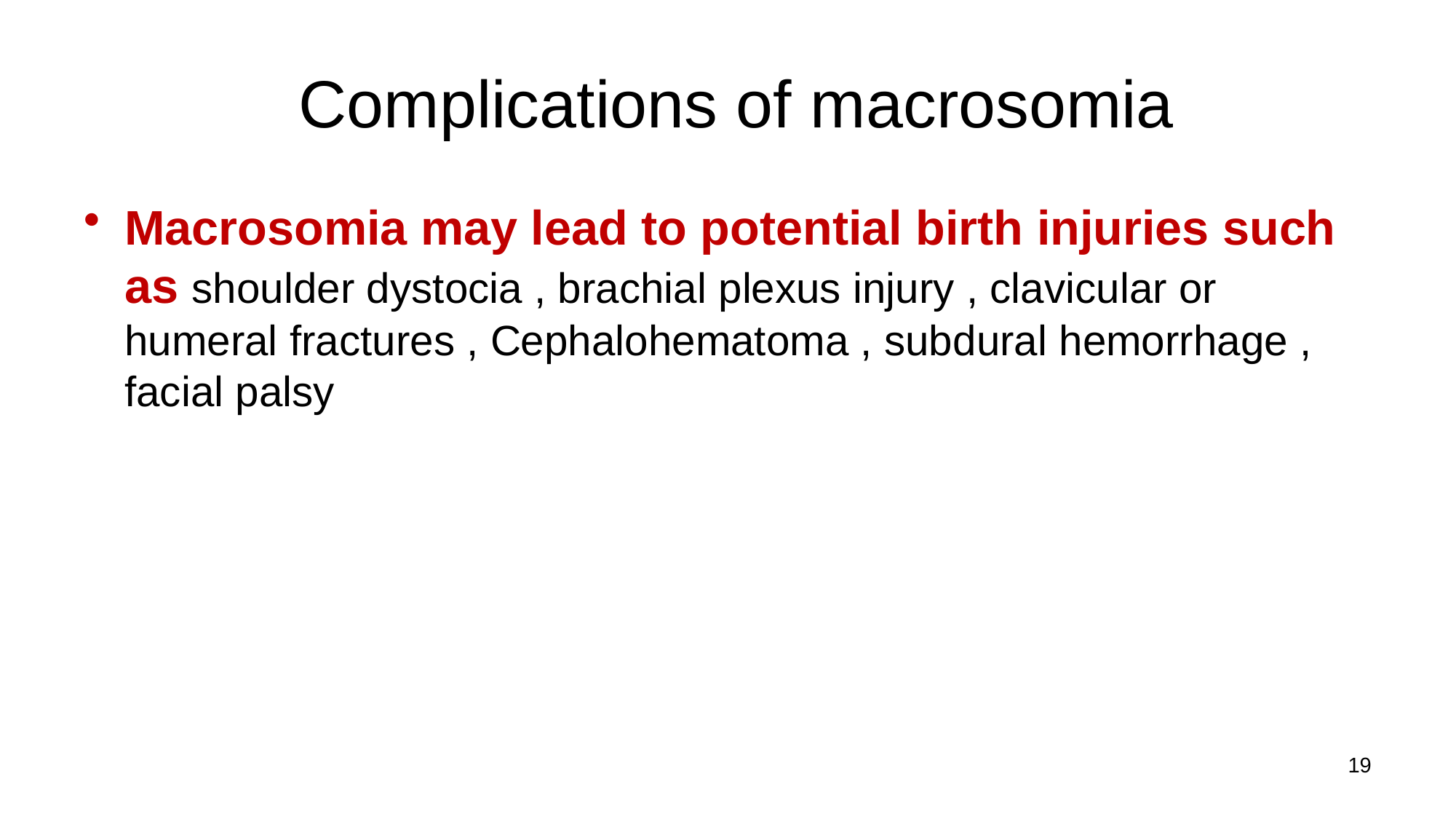

# Complications of macrosomia
Macrosomia may lead to potential birth injuries such as shoulder dystocia , brachial plexus injury , clavicular or humeral fractures , Cephalohematoma , subdural hemorrhage , facial palsy

19